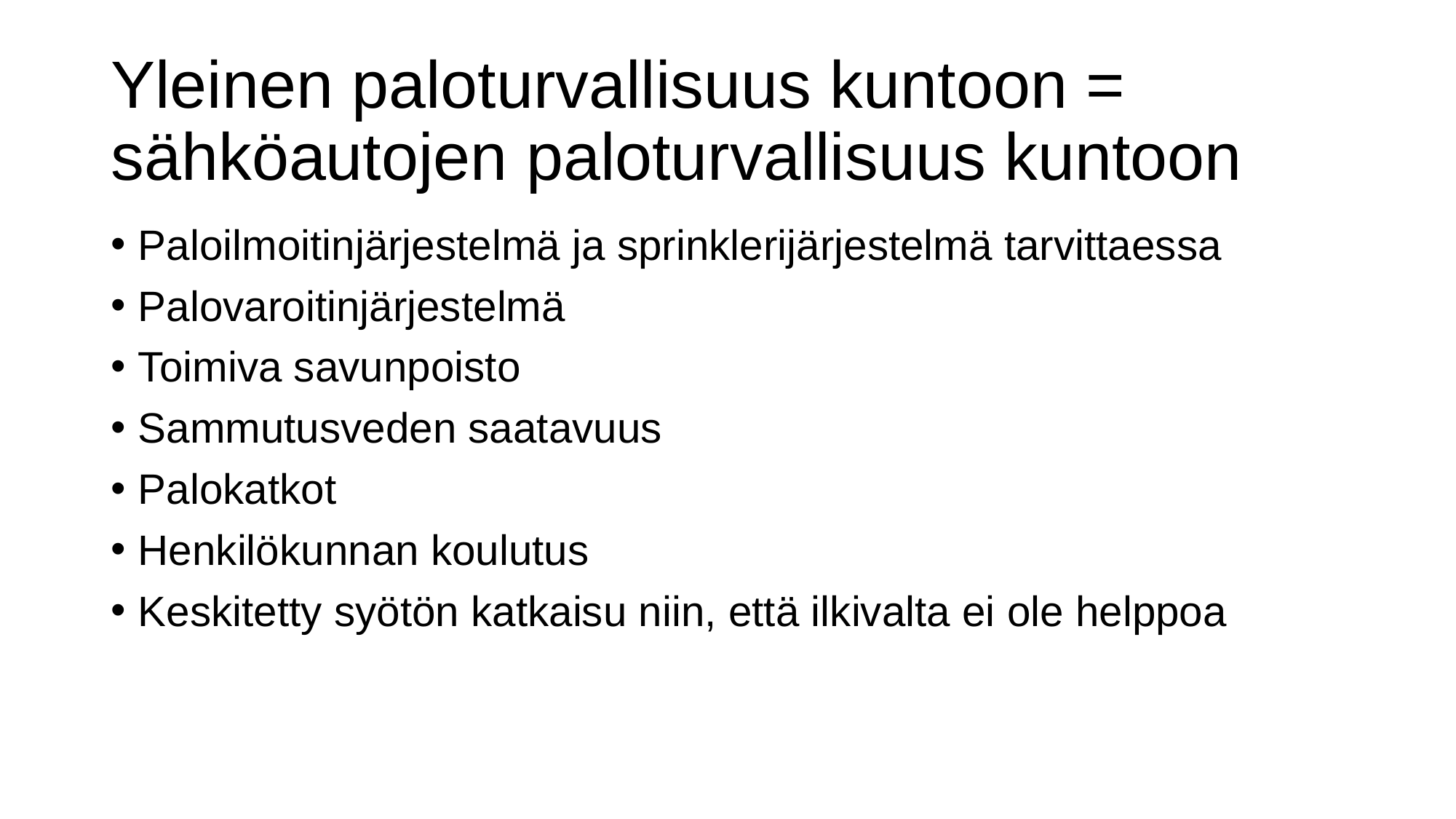

# Yleinen paloturvallisuus kuntoon = sähköautojen paloturvallisuus kuntoon
Paloilmoitinjärjestelmä ja sprinklerijärjestelmä tarvittaessa
Palovaroitinjärjestelmä
Toimiva savunpoisto
Sammutusveden saatavuus
Palokatkot
Henkilökunnan koulutus
Keskitetty syötön katkaisu niin, että ilkivalta ei ole helppoa